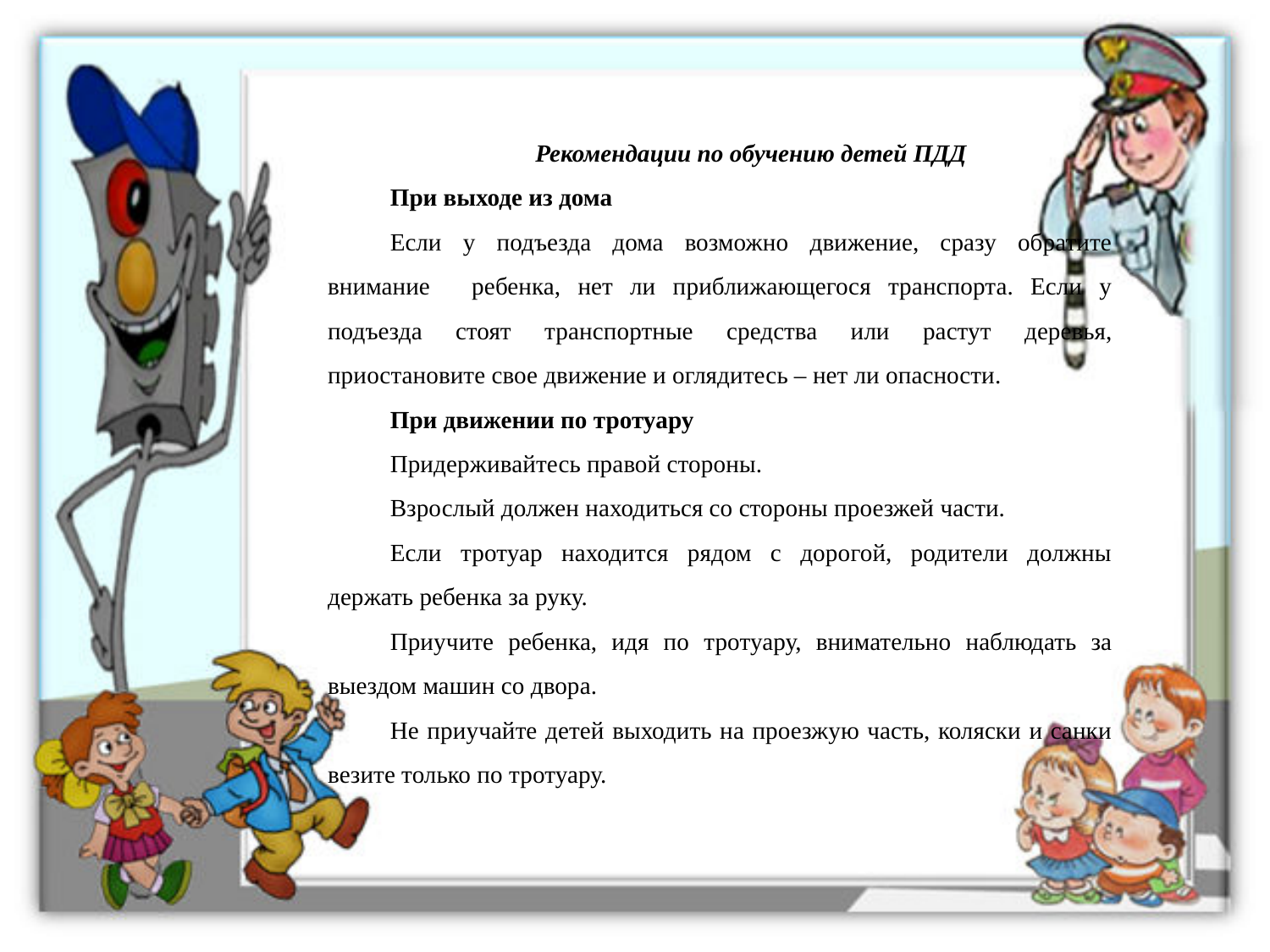

Рекомендации по обучению детей ПДД
При выходе из дома
Если у подъезда дома возможно движение, сразу обратите внимание     ребенка, нет ли приближающегося транспорта. Если у подъезда стоят транспортные средства или растут деревья, приостановите свое движение и оглядитесь – нет ли опасности.
При движении по тротуару
Придерживайтесь правой стороны.
Взрослый должен находиться со стороны проезжей части.
Если тротуар находится рядом с дорогой, родители должны держать ребенка за руку.
Приучите ребенка, идя по тротуару, внимательно наблюдать за выездом машин со двора.
Не приучайте детей выходить на проезжую часть, коляски и санки везите только по тротуару.